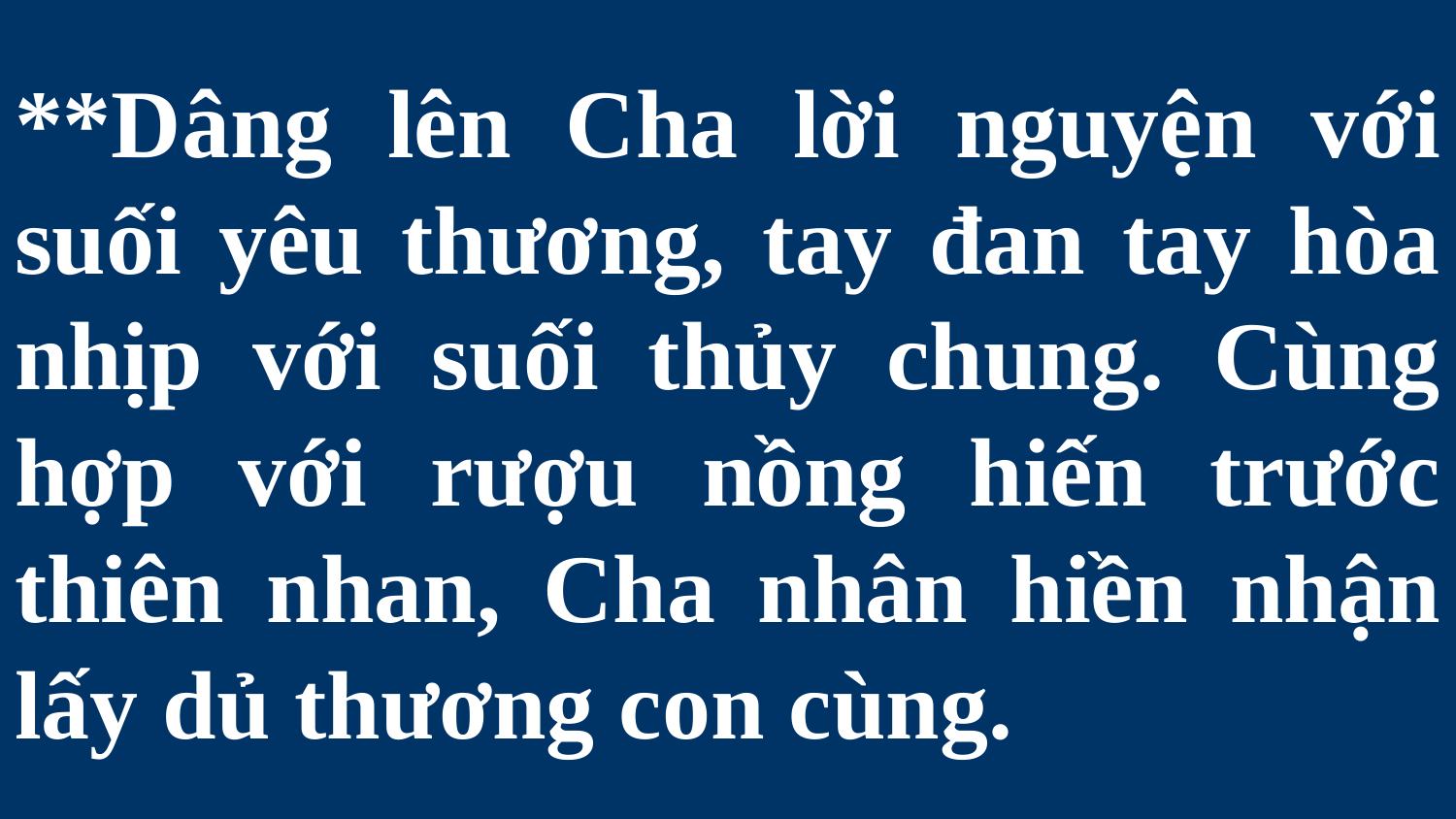

# **Dâng lên Cha lời nguyện với suối yêu thương, tay đan tay hòa nhịp với suối thủy chung. Cùng hợp với rượu nồng hiến trước thiên nhan, Cha nhân hiền nhận lấy dủ thương con cùng.